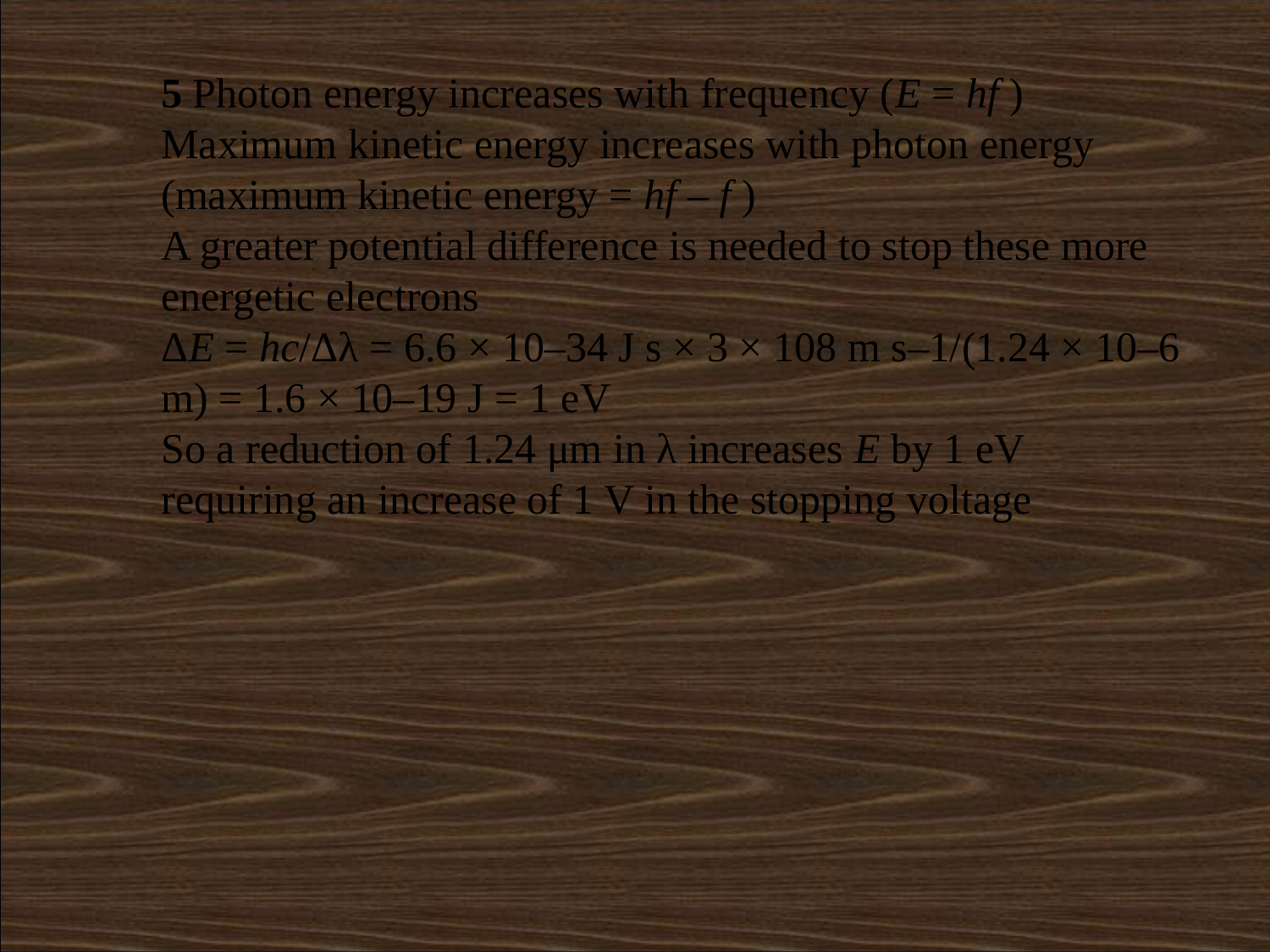

5 Photon energy increases with frequency (E = hf )
Maximum kinetic energy increases with photon energy (maximum kinetic energy = hf – f )
A greater potential difference is needed to stop these more energetic electrons
ΔE = hc/Δλ = 6.6 × 10–34 J s × 3 × 108 m s–1/(1.24 × 10–6 m) = 1.6 × 10–19 J = 1 eV
So a reduction of 1.24 μm in λ increases E by 1 eV
requiring an increase of 1 V in the stopping voltage